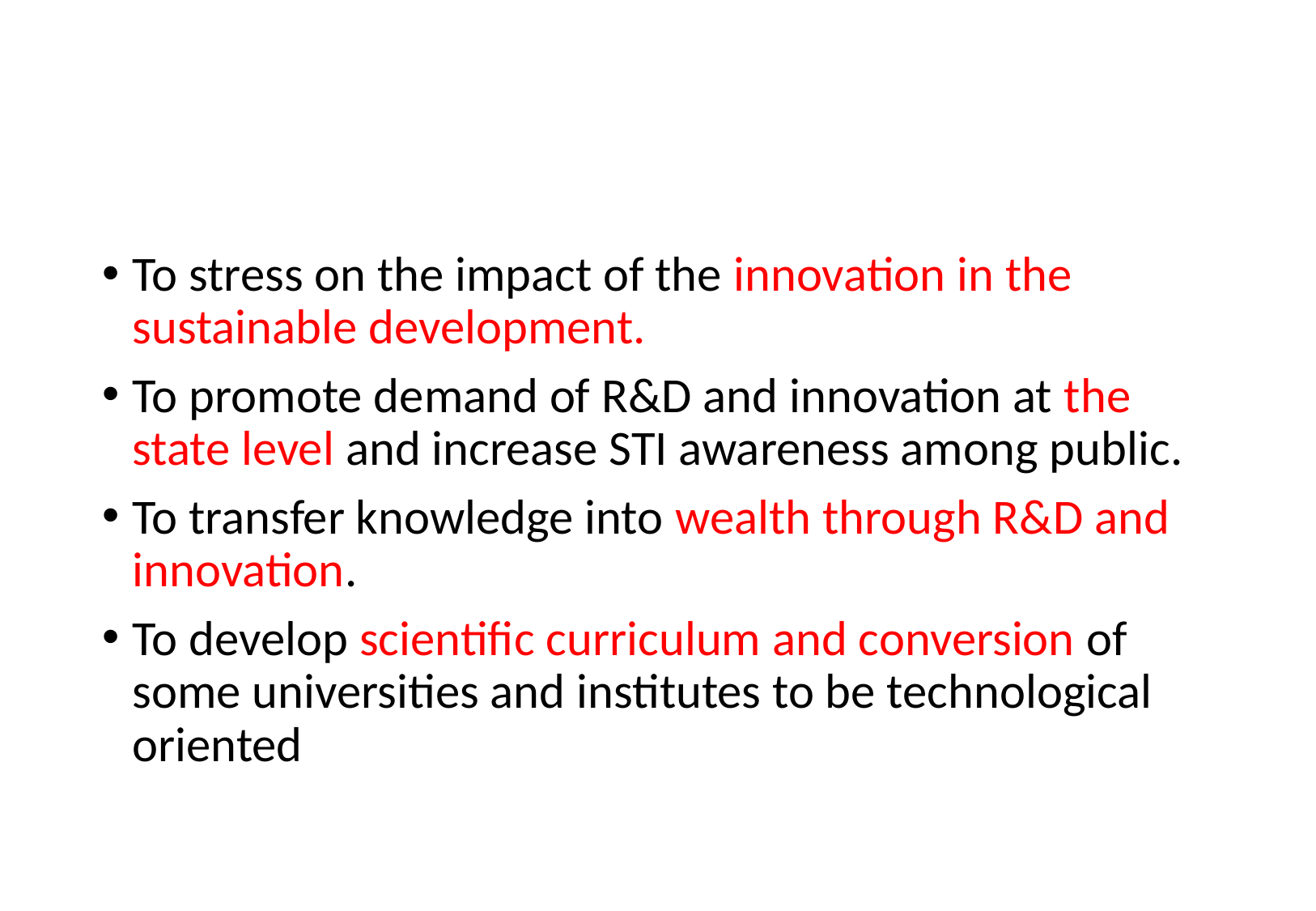

#
To stress on the impact of the innovation in the sustainable development.
To promote demand of R&D and innovation at the state level and increase STI awareness among public.
To transfer knowledge into wealth through R&D and innovation.
To develop scientific curriculum and conversion of some universities and institutes to be technological oriented

24